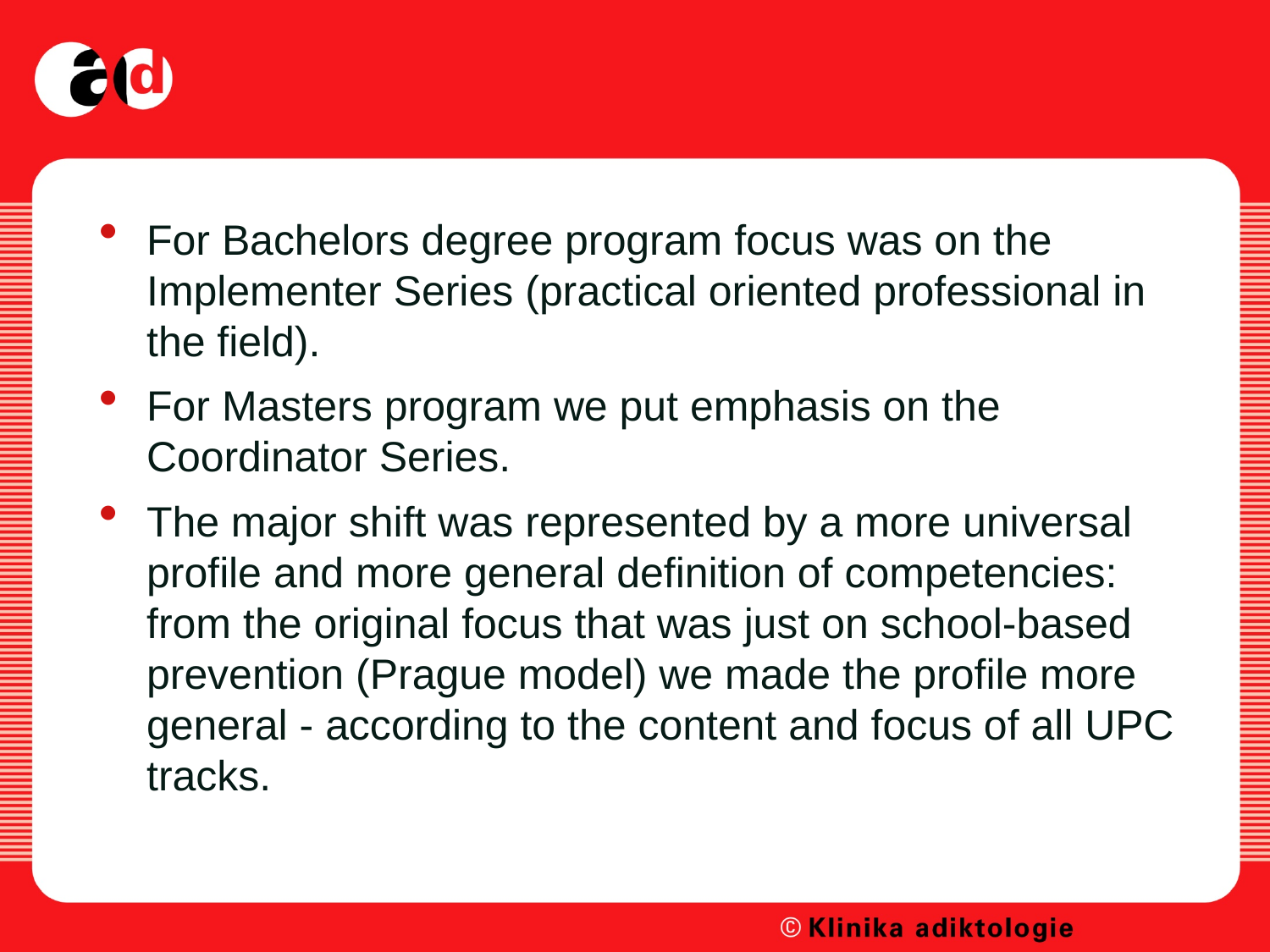

#
For Bachelors degree program focus was on the Implementer Series (practical oriented professional in the field).
For Masters program we put emphasis on the Coordinator Series.
The major shift was represented by a more universal profile and more general definition of competencies: from the original focus that was just on school-based prevention (Prague model) we made the profile more general - according to the content and focus of all UPC tracks.